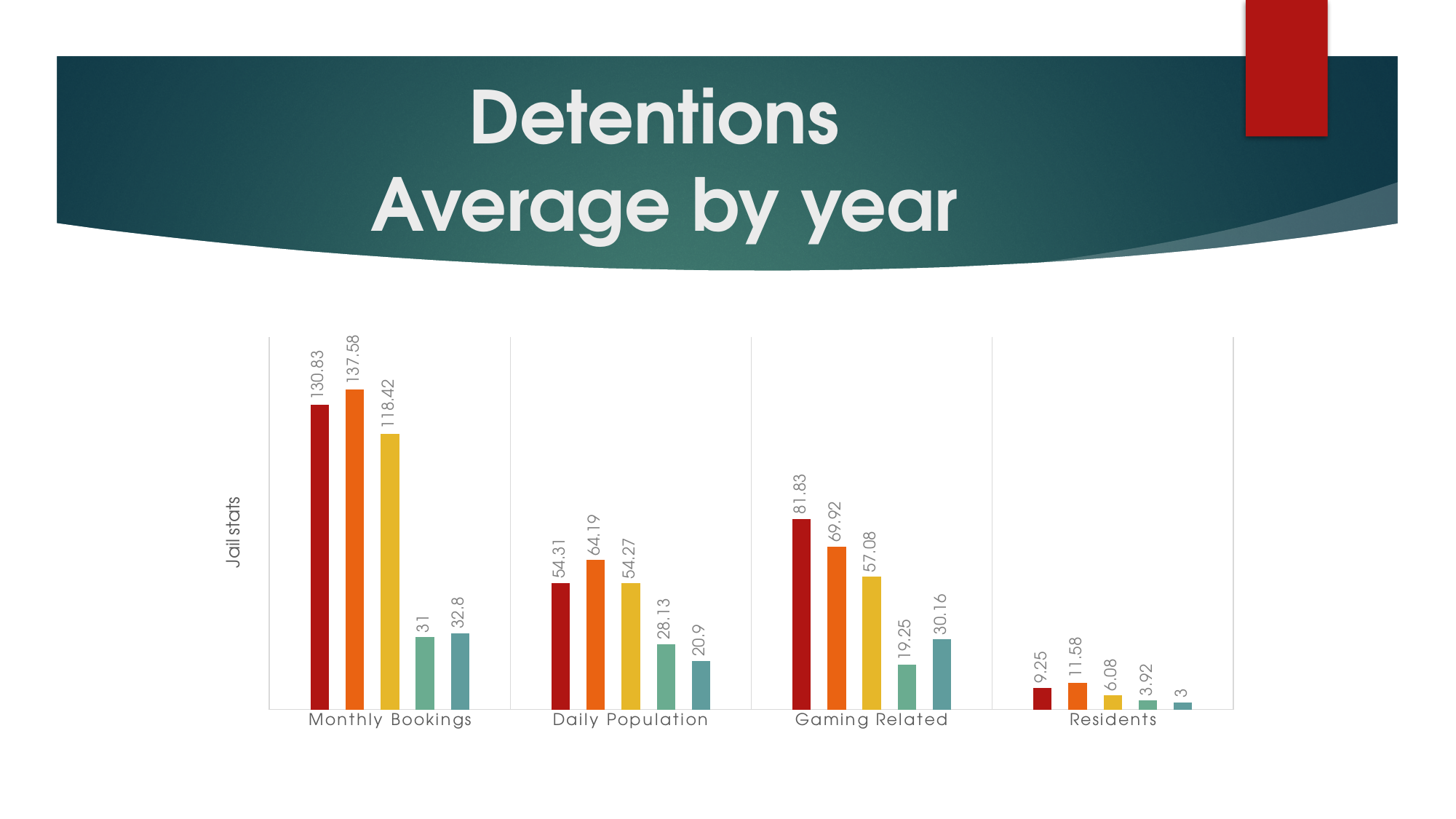

# Detentions Average by year

[unsupported chart]